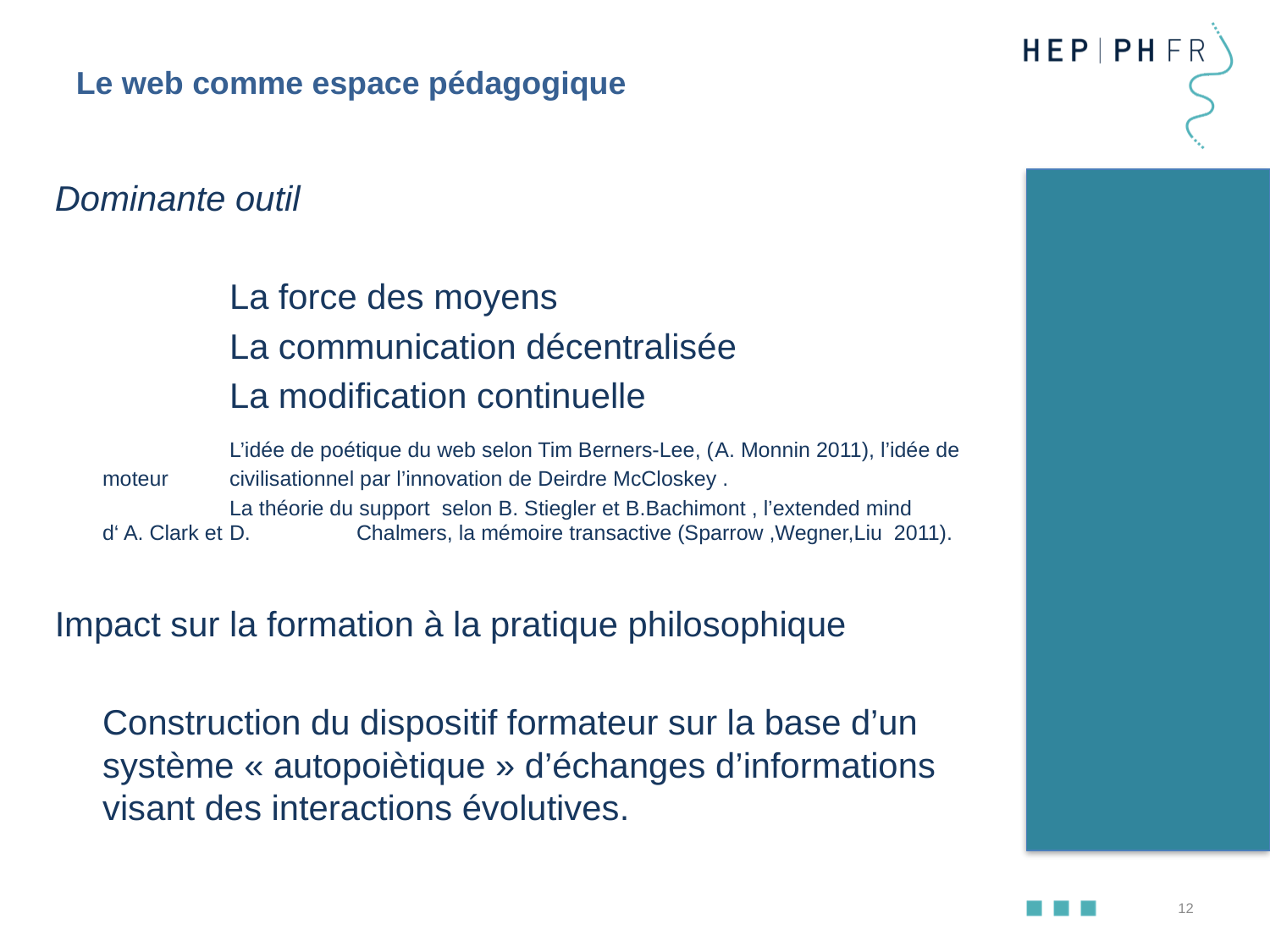

Le web comme espace pédagogique
Dominante outil

		La force des moyens
		La communication décentralisée
		La modification continuelle
		L’idée de poétique du web selon Tim Berners-Lee, (A. Monnin 2011), l’idée de moteur 	civilisationnel par l’innovation de Deirdre McCloskey .
		La théorie du support  selon B. Stiegler et B.Bachimont , l’extended mind 	d‘ A. Clark et 	D. 	Chalmers, la mémoire transactive (Sparrow ,Wegner,Liu  2011).

Impact sur la formation à la pratique philosophique

	Construction du dispositif formateur sur la base d’un système « autopoiètique » d’échanges d’informations visant des interactions évolutives.

12